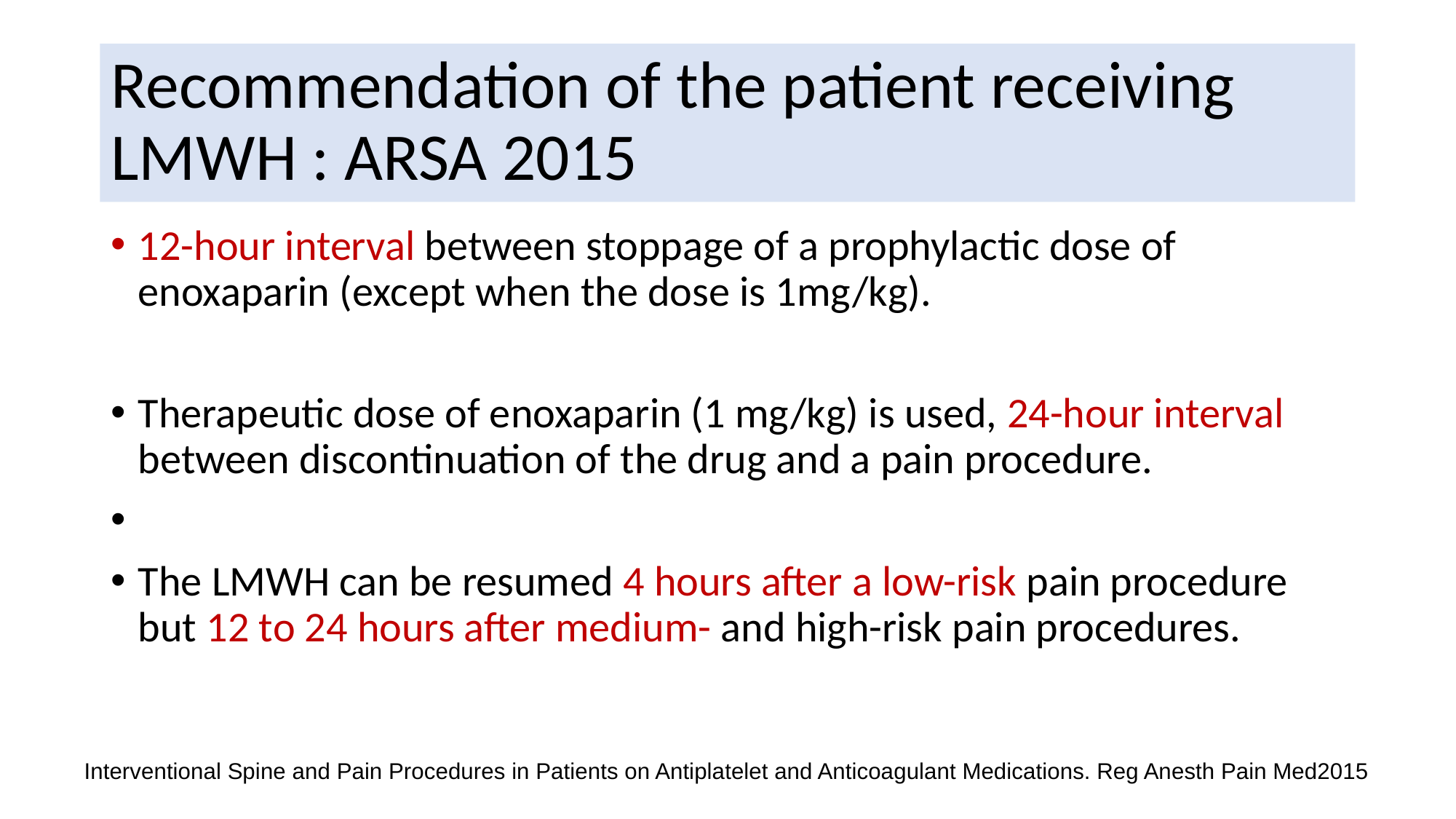

# Recommendation of the patient receiving LMWH : ARSA 2015
12-hour interval between stoppage of a prophylactic dose of enoxaparin (except when the dose is 1mg/kg).

Therapeutic dose of enoxaparin (1 mg/kg) is used, 24-hour interval between discontinuation of the drug and a pain procedure.

The LMWH can be resumed 4 hours after a low-risk pain procedure but 12 to 24 hours after medium- and high-risk pain procedures.
Interventional Spine and Pain Procedures in Patients on Antiplatelet and Anticoagulant Medications. Reg Anesth Pain Med2015